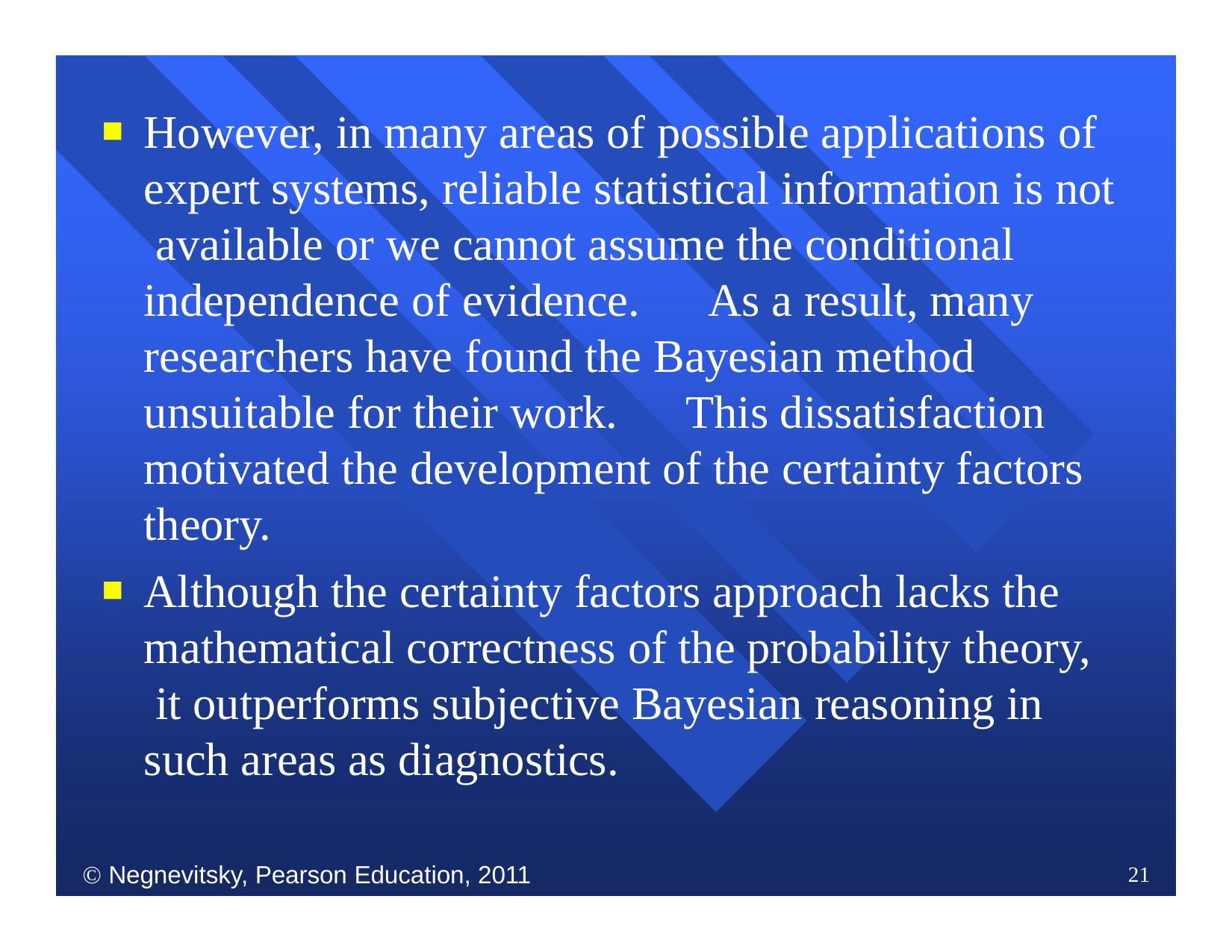

However, in many areas of possible applications of  expert systems, reliable statistical information is not  available or we cannot assume the conditional  independence of evidence.		As a result, many  researchers have found the Bayesian method  unsuitable for their work.	This dissatisfaction  motivated the development of the certainty factors  theory.
Although the certainty factors approach lacks the  mathematical correctness of the probability theory,  it outperforms subjective Bayesian reasoning in  such areas as diagnostics.
© Negnevitsky, Pearson Education, 2011
21